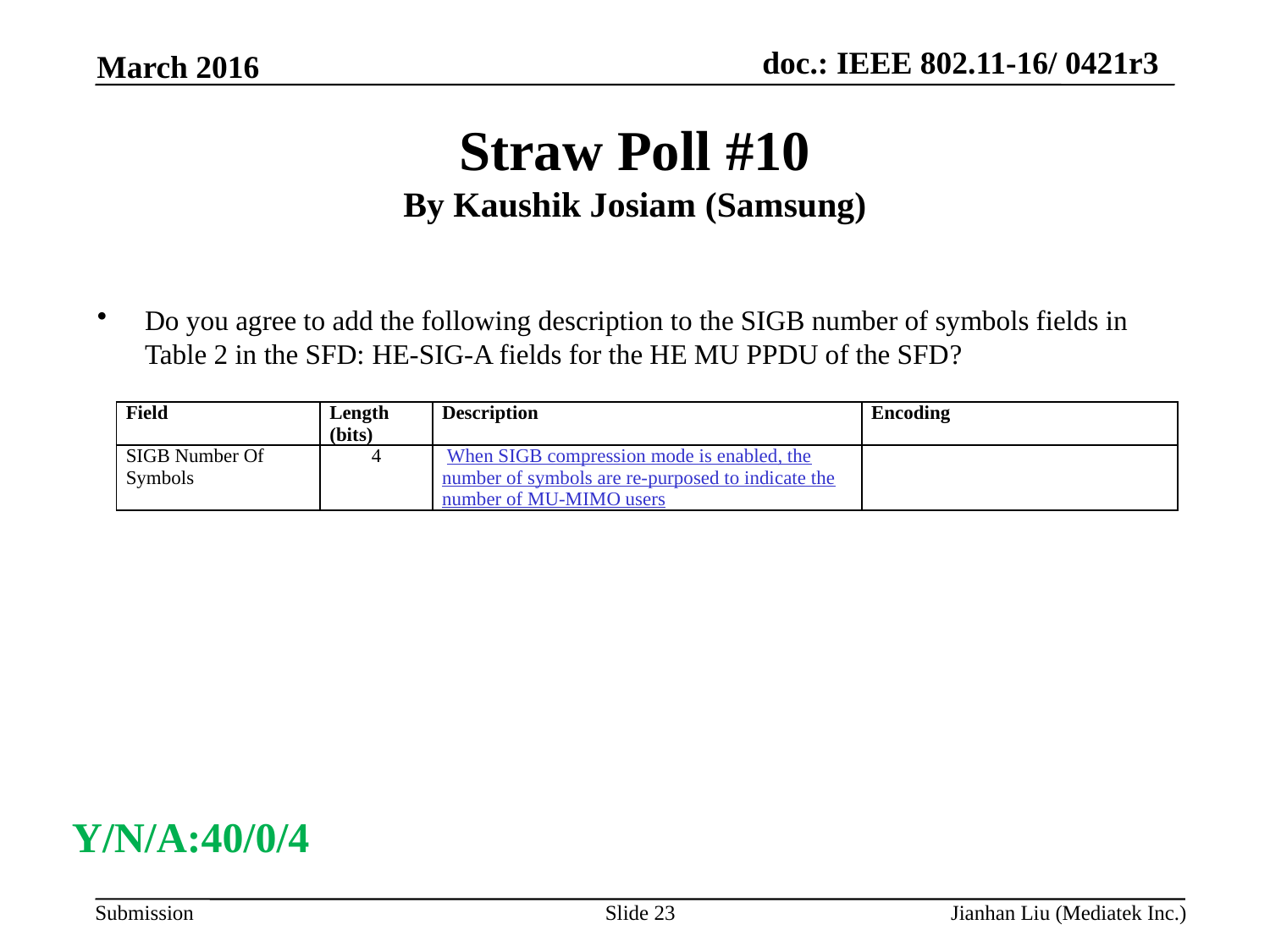

March 2016
# Straw Poll #10 By Kaushik Josiam (Samsung)
Do you agree to add the following description to the SIGB number of symbols fields in Table 2 in the SFD: HE-SIG-A fields for the HE MU PPDU of the SFD?

| Field | Length (bits) | Description | Encoding |
| --- | --- | --- | --- |
| SIGB Number Of Symbols | 4 | When SIGB compression mode is enabled, the number of symbols are re-purposed to indicate the number of MU-MIMO users |  |
Y/N/A:40/0/4
Slide 23
Jianhan Liu (Mediatek Inc.)